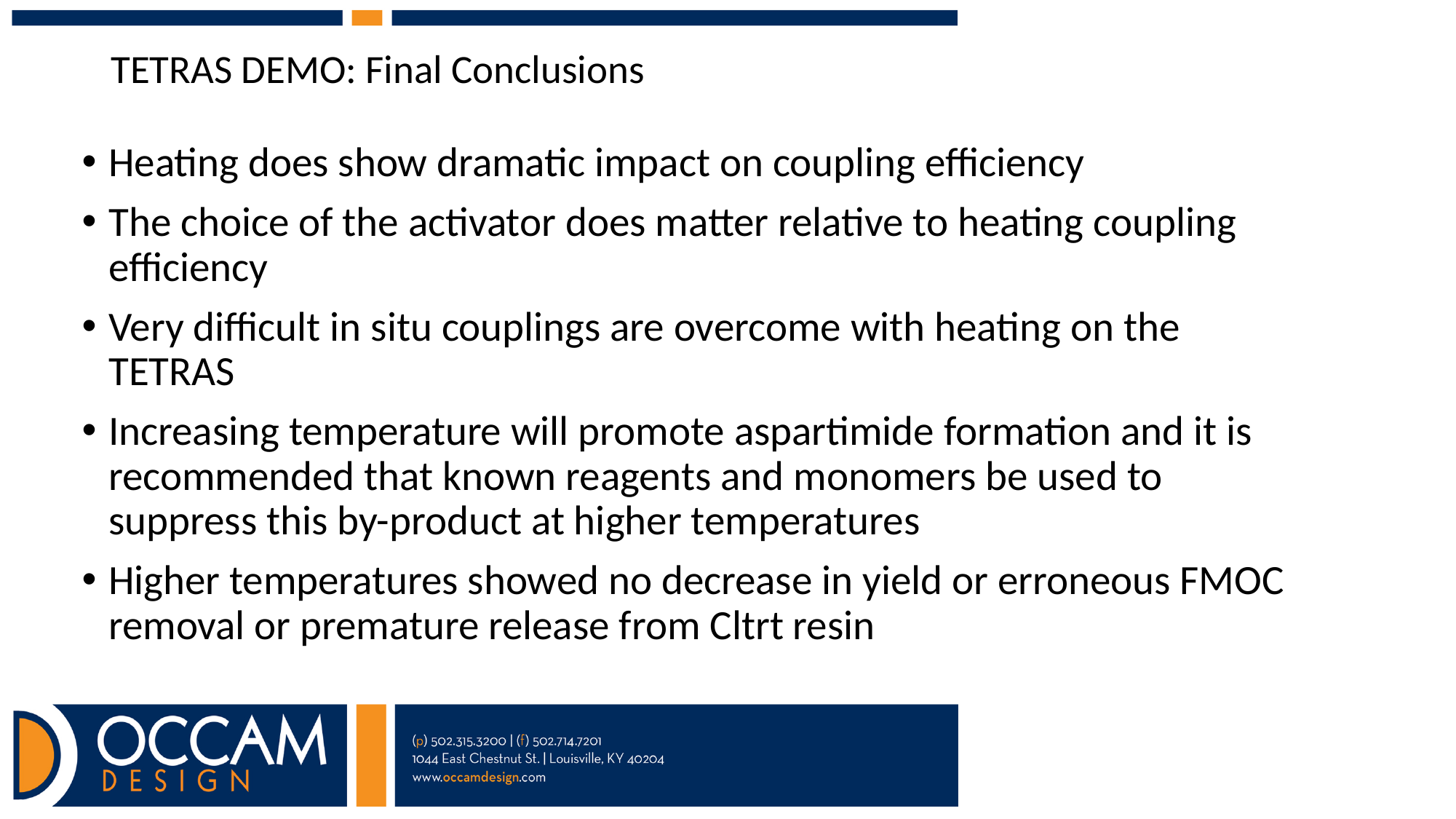

# TETRAS DEMO: Final Conclusions

Heating does show dramatic impact on coupling efficiency
The choice of the activator does matter relative to heating coupling efficiency
Very difficult in situ couplings are overcome with heating on the TETRAS
Increasing temperature will promote aspartimide formation and it is recommended that known reagents and monomers be used to suppress this by-product at higher temperatures
Higher temperatures showed no decrease in yield or erroneous FMOC removal or premature release from Cltrt resin